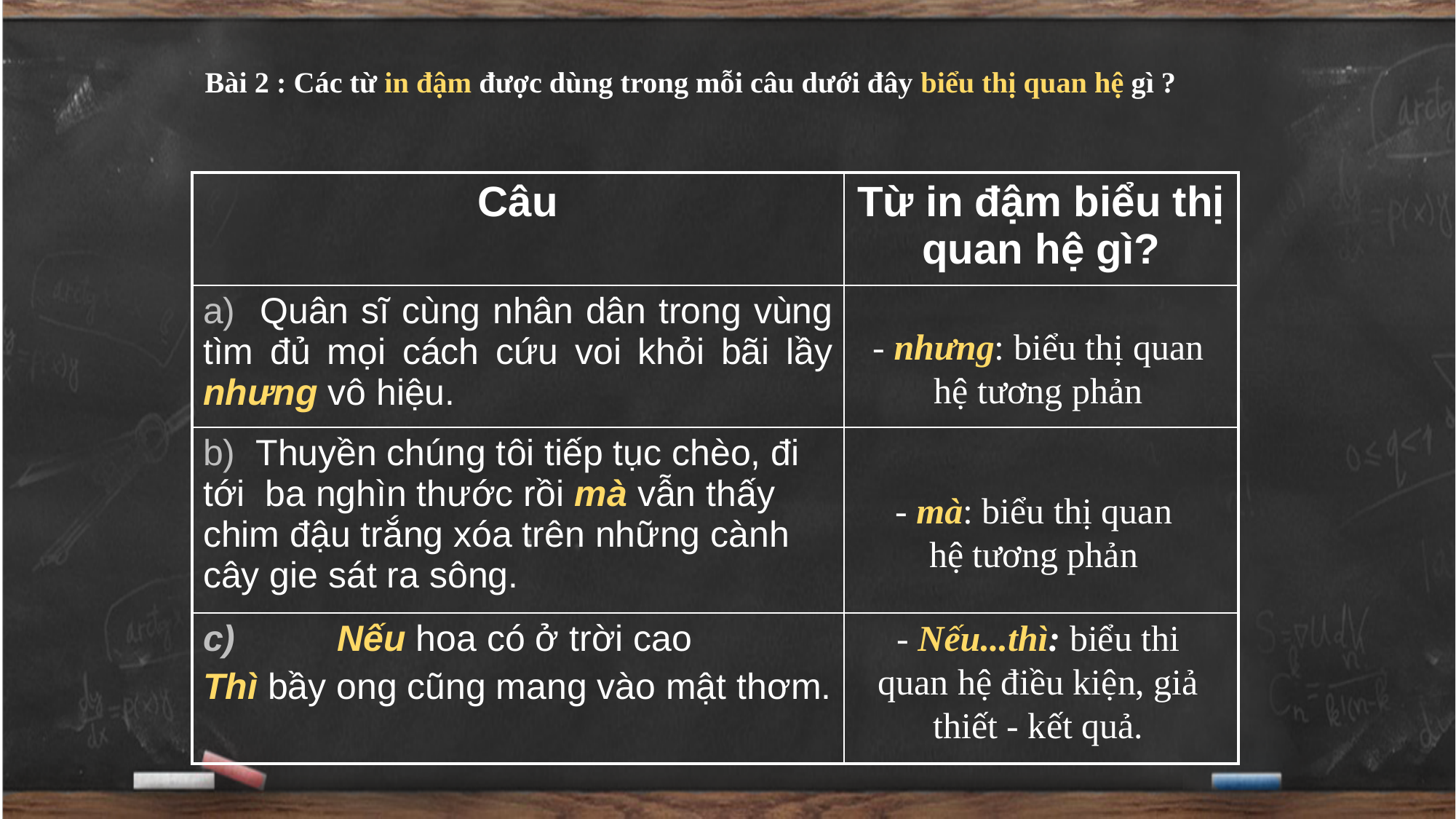

# Bài 2 : Các từ in đậm được dùng trong mỗi câu dưới đây biểu thị quan hệ gì ?
| Câu | Từ in đậm biểu thị quan hệ gì? |
| --- | --- |
| a) Quân sĩ cùng nhân dân trong vùng tìm đủ mọi cách cứu voi khỏi bãi lầy nhưng vô hiệu. |  |
| b) Thuyền chúng tôi tiếp tục chèo, đi tới ba nghìn thước rồi mà vẫn thấy chim đậu trắng xóa trên những cành cây gie sát ra sông. |  |
| c) Nếu hoa có ở trời cao Thì bầy ong cũng mang vào mật thơm. |  |
- nhưng: biểu thị quan hệ tương phản

- mà: biểu thị quan hệ tương phản
- Nếu...thì: biểu thi quan hệ điều kiện, giả thiết - kết quả.